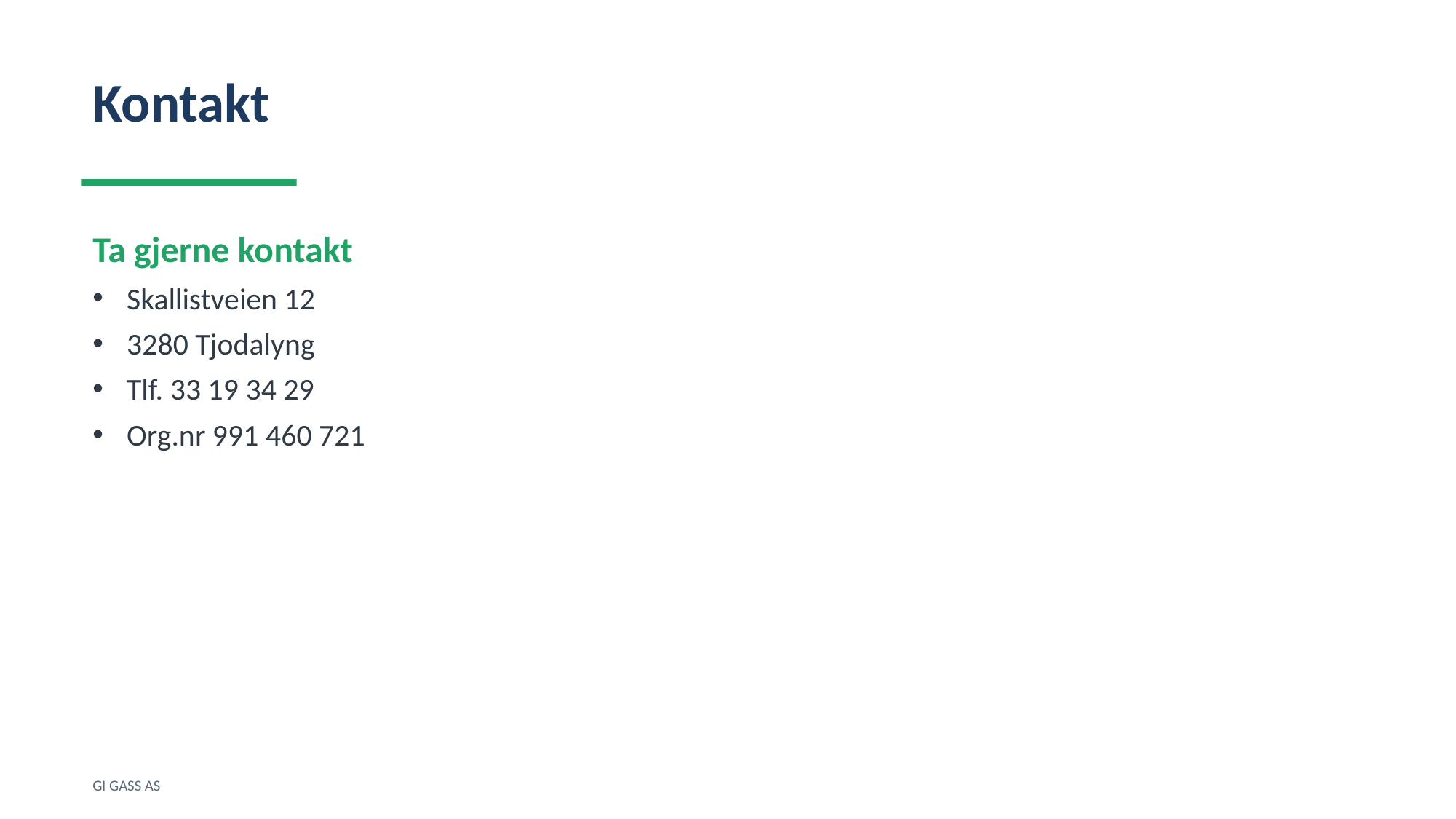

Kontakt

Ta gjerne kontakt
Skallistveien 12
3280 Tjodalyng
Tlf. 33 19 34 29
Org.nr 991 460 721
GI GASS AS